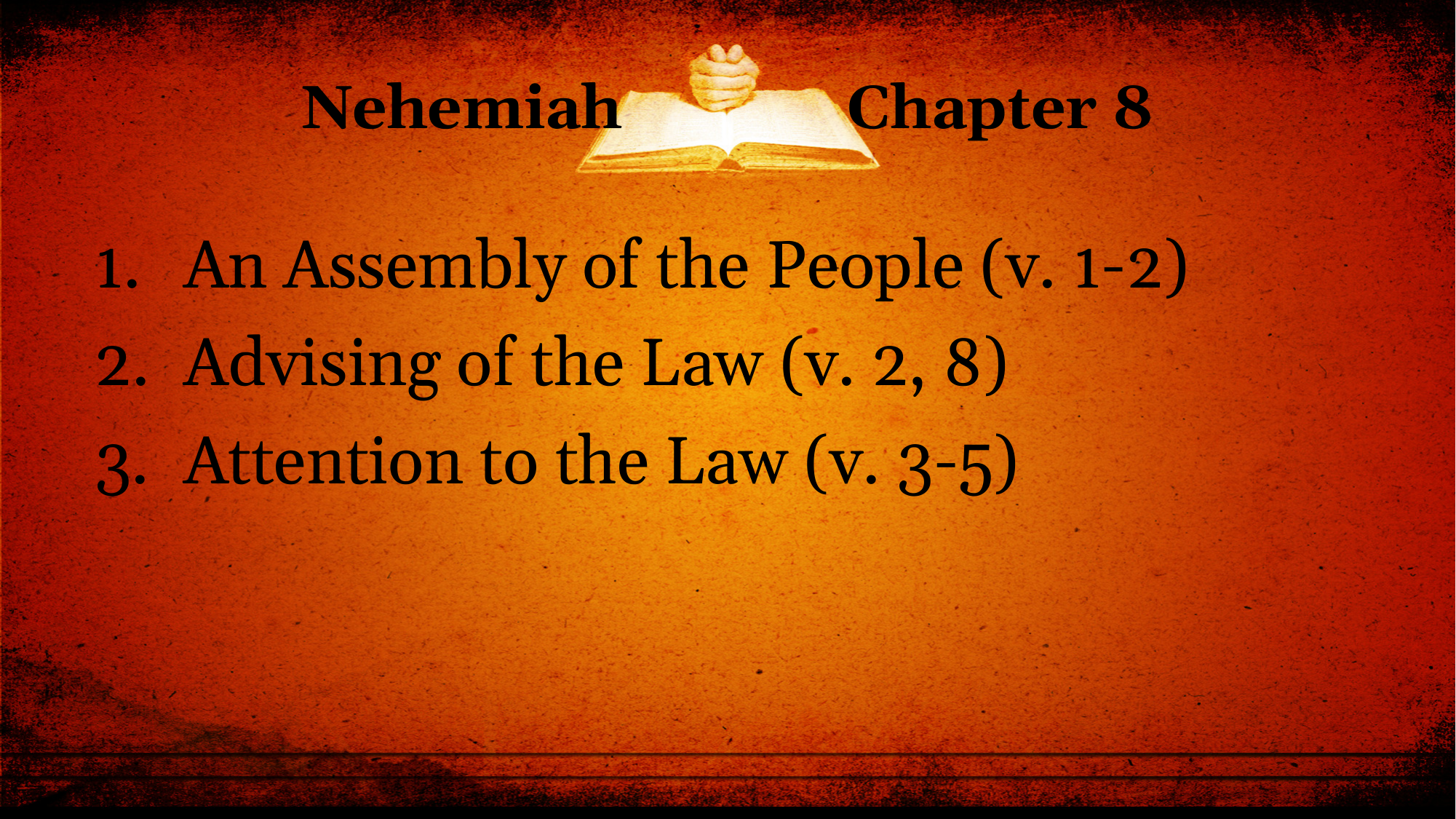

Nehemiah			Chapter 8
An Assembly of the People (v. 1-2)
Advising of the Law (v. 2, 8)
Attention to the Law (v. 3-5)